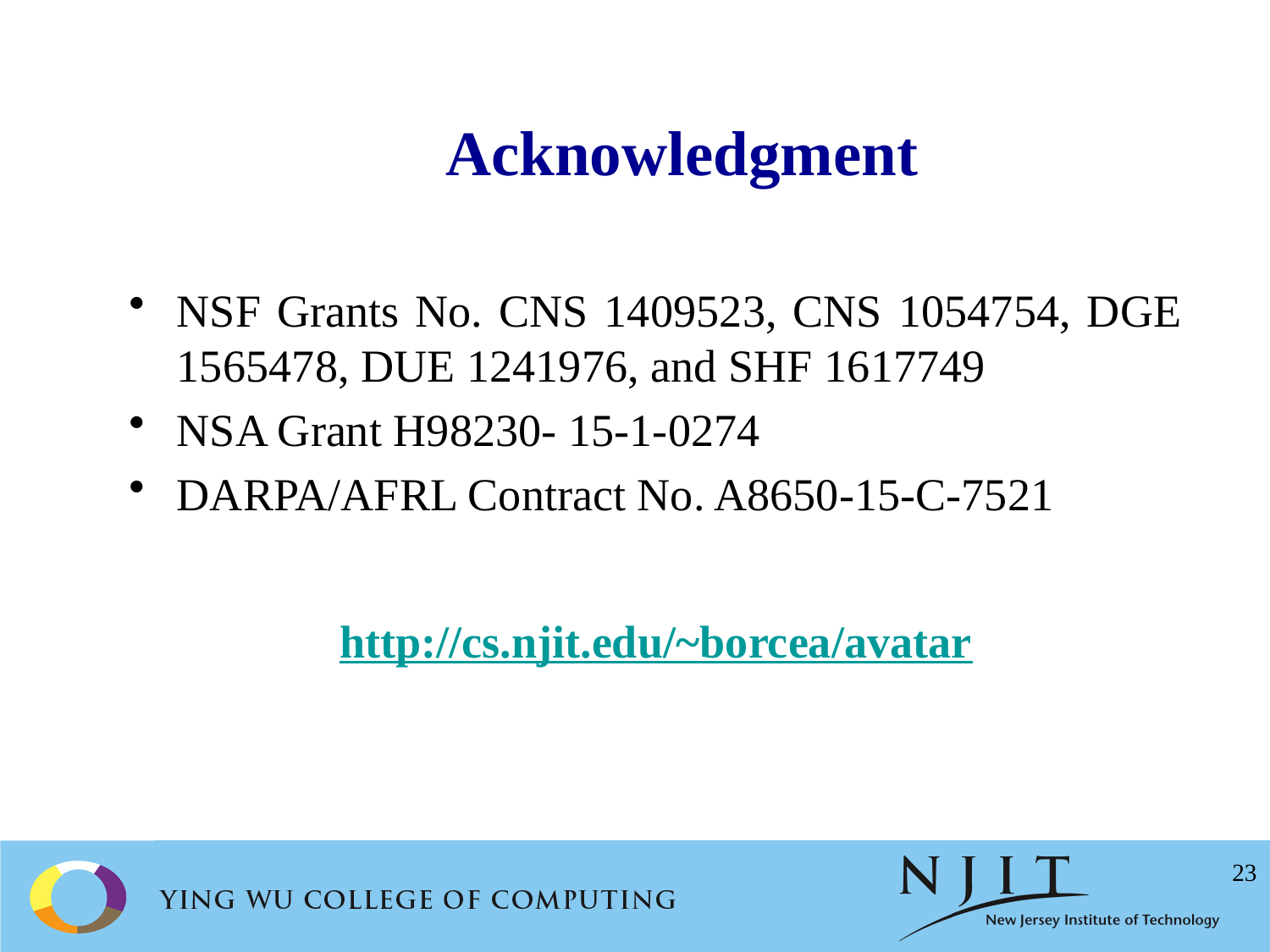

# Acknowledgment
NSF Grants No. CNS 1409523, CNS 1054754, DGE 1565478, DUE 1241976, and SHF 1617749
NSA Grant H98230- 15-1-0274
DARPA/AFRL Contract No. A8650-15-C-7521

http://cs.njit.edu/~borcea/avatar
23